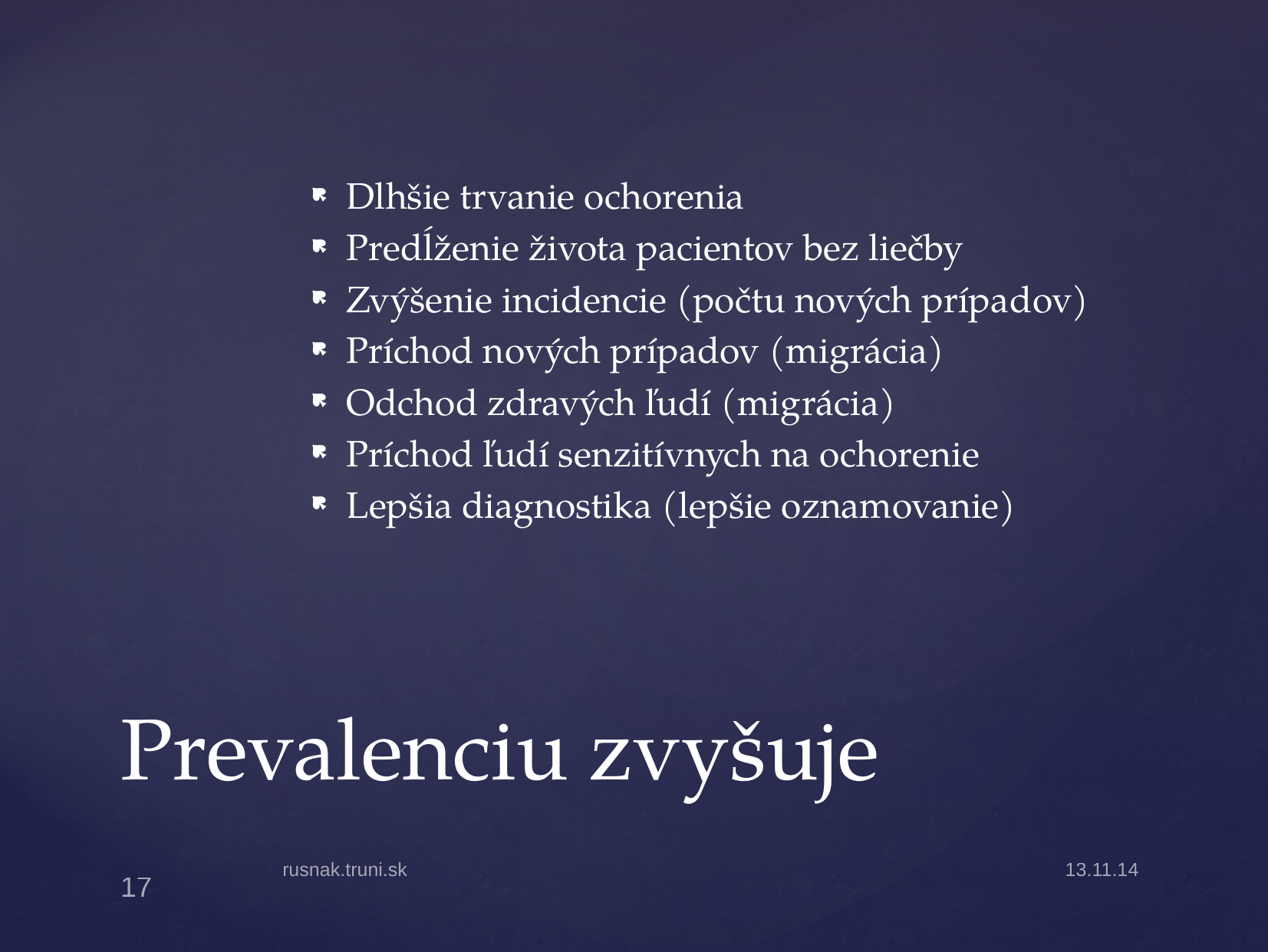

Dlhšie trvanie ochorenia
Predĺženie života pacientov bez liečby
Zvýšenie incidencie (počtu nových prípa­dov)
Príchod nových prípadov (migrácia)
Odchod zdravých ľudí (migrácia)
Príchod ľudí senzitívnych na ochorenie
Lepšia diagnostika (lepšie oznamovanie)
# Prevalenciu zvyšuje
rusnak.truni.sk
13.11.14
17